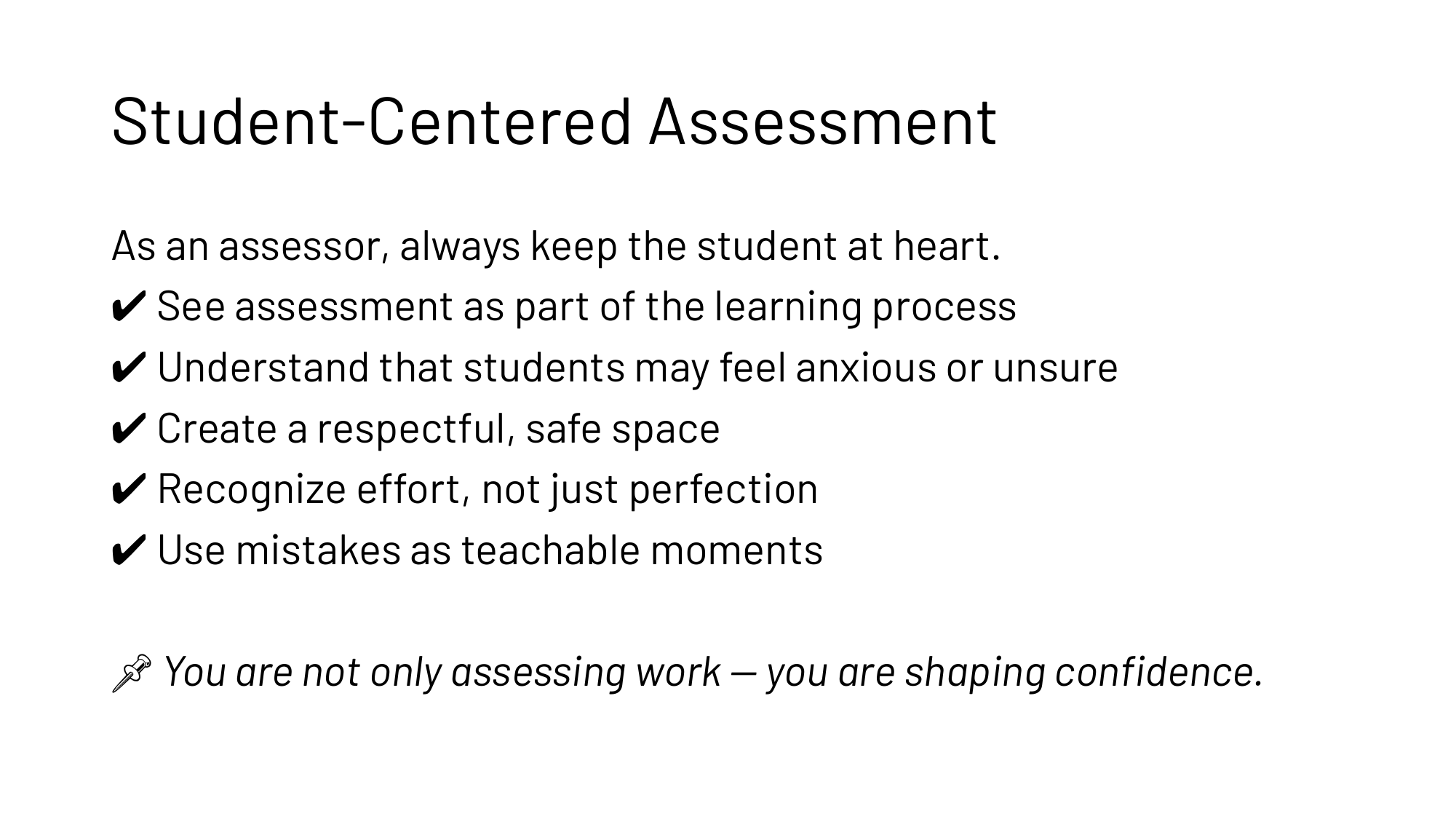

# Student-Centered Assessment
As an assessor, always keep the student at heart.
✔ See assessment as part of the learning process
✔ Understand that students may feel anxious or unsure
✔ Create a respectful, safe space
✔ Recognize effort, not just perfection
✔ Use mistakes as teachable moments

📌 You are not only assessing work — you are shaping confidence.